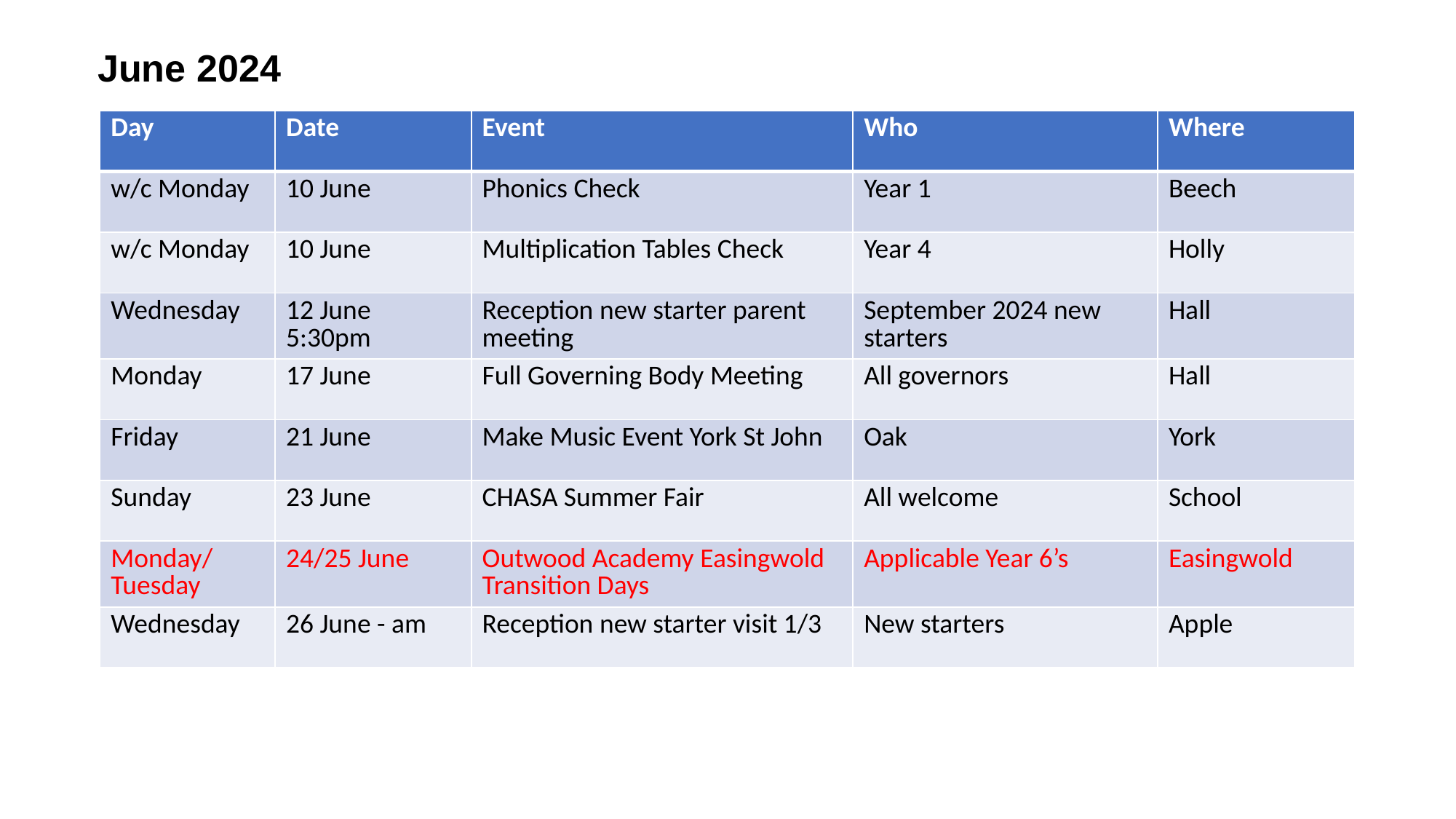

June 2024
| Day | Date | Event | Who | Where |
| --- | --- | --- | --- | --- |
| w/c Monday | 10 June | Phonics Check | Year 1 | Beech |
| w/c Monday | 10 June | Multiplication Tables Check | Year 4 | Holly |
| Wednesday | 12 June 5:30pm | Reception new starter parent meeting | September 2024 new starters | Hall |
| Monday | 17 June | Full Governing Body Meeting | All governors | Hall |
| Friday | 21 June | Make Music Event York St John | Oak | York |
| Sunday | 23 June | CHASA Summer Fair | All welcome | School |
| Monday/ Tuesday | 24/25 June | Outwood Academy Easingwold Transition Days | Applicable Year 6’s | Easingwold |
| Wednesday | 26 June - am | Reception new starter visit 1/3 | New starters | Apple |